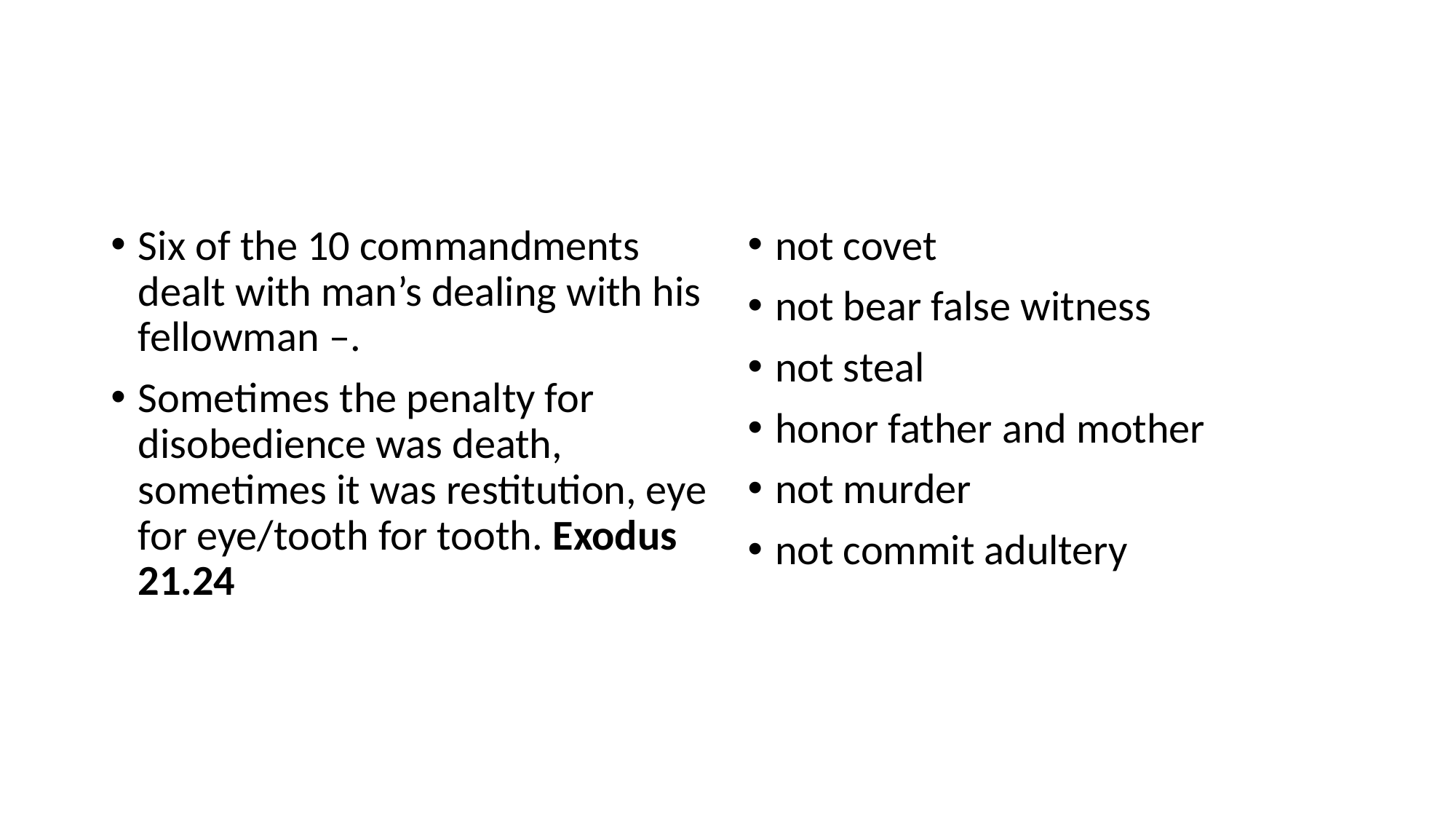

#
Six of the 10 commandments dealt with man’s dealing with his fellowman –.
Sometimes the penalty for disobedience was death, sometimes it was restitution, eye for eye/tooth for tooth. Exodus 21.24

not covet
not bear false witness
not steal
honor father and mother
not murder
not commit adultery